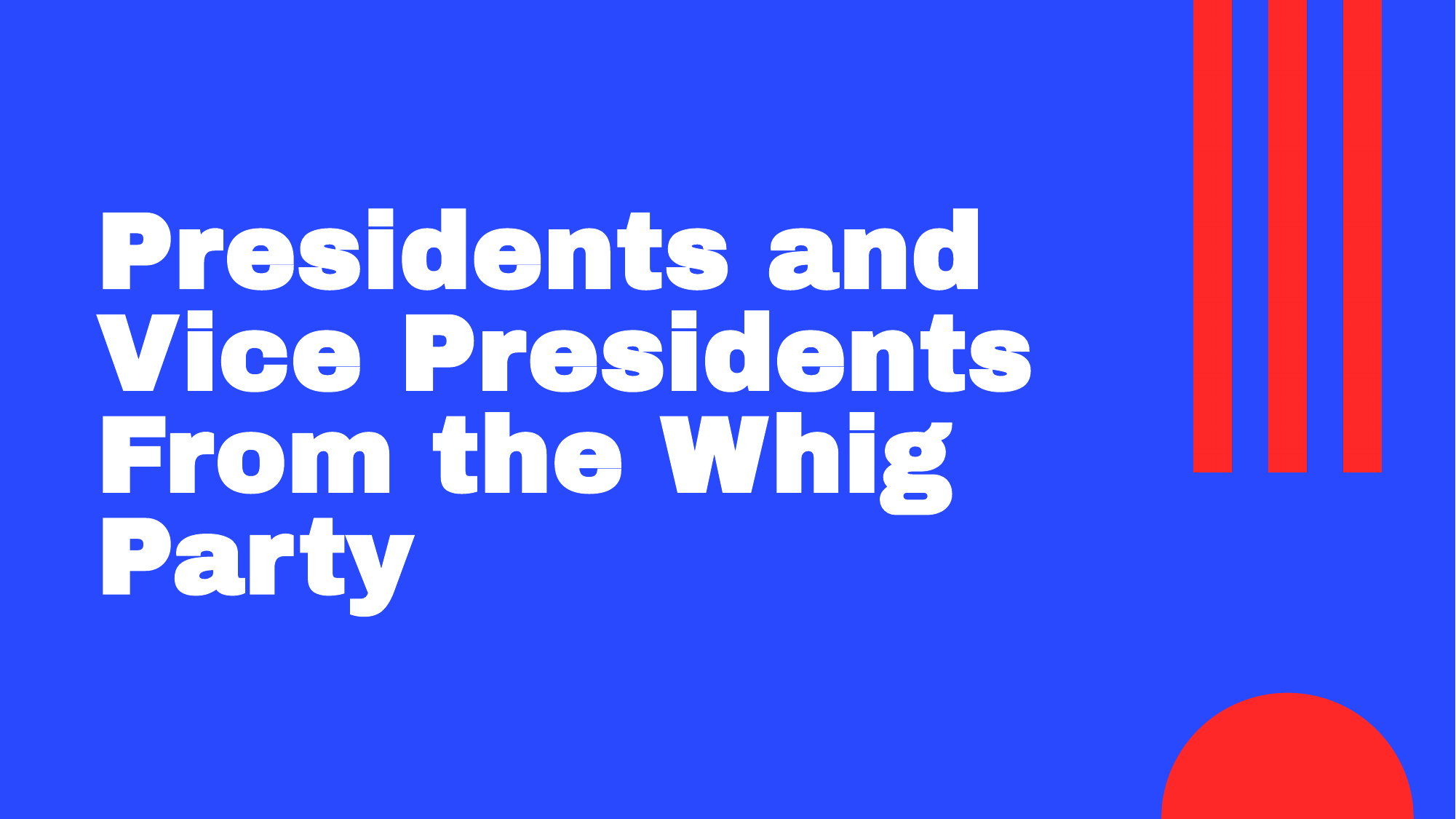

# Presidents and Vice Presidents From the Whig Party